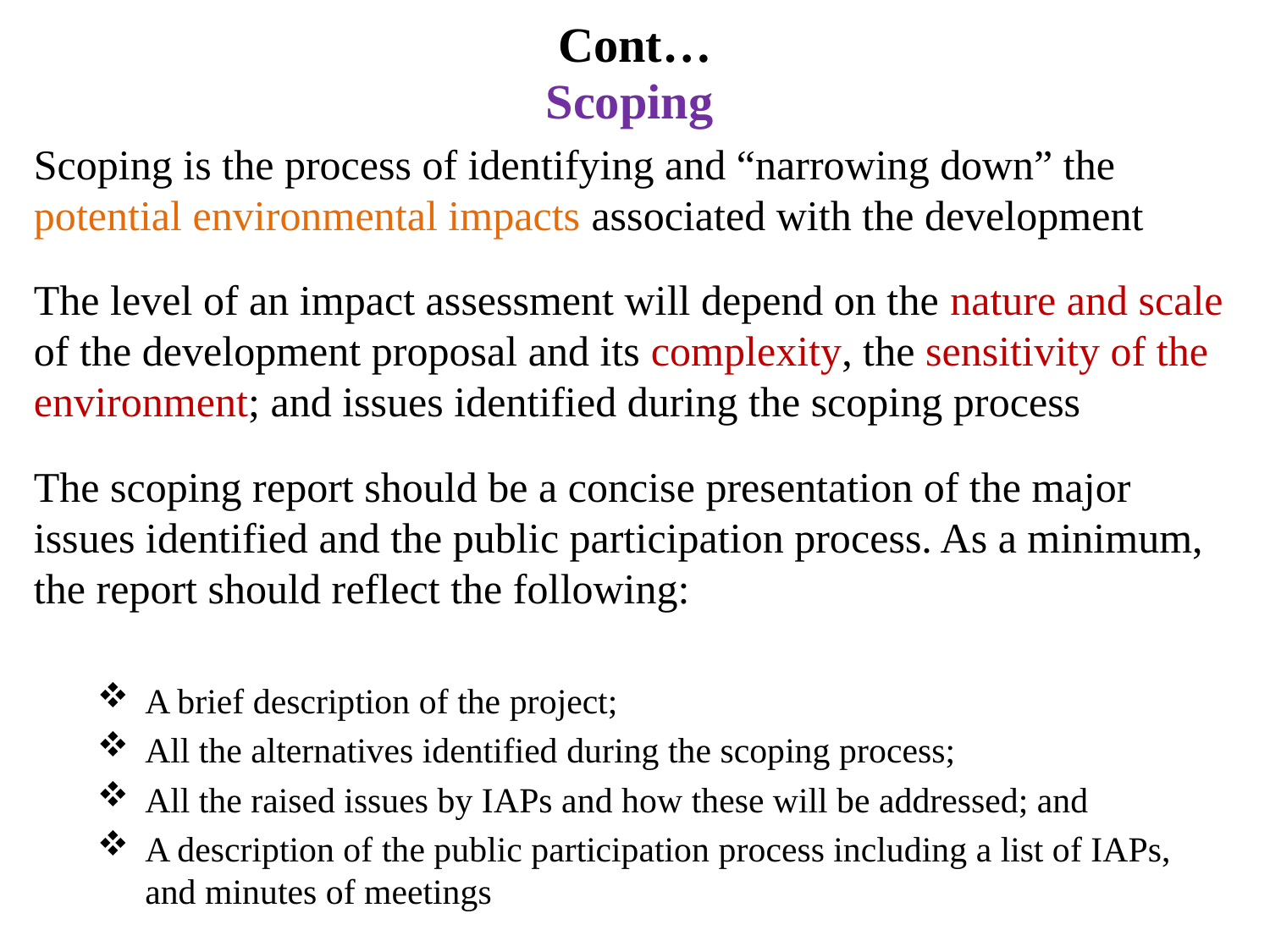

# Cont…
Scoping
Scoping is the process of identifying and “narrowing down” the potential environmental impacts associated with the development

The level of an impact assessment will depend on the nature and scale of the development proposal and its complexity, the sensitivity of the environment; and issues identified during the scoping process

The scoping report should be a concise presentation of the major issues identified and the public participation process. As a minimum, the report should reflect the following:

A brief description of the project;
All the alternatives identified during the scoping process;
All the raised issues by IAPs and how these will be addressed; and
A description of the public participation process including a list of IAPs, and minutes of meetings